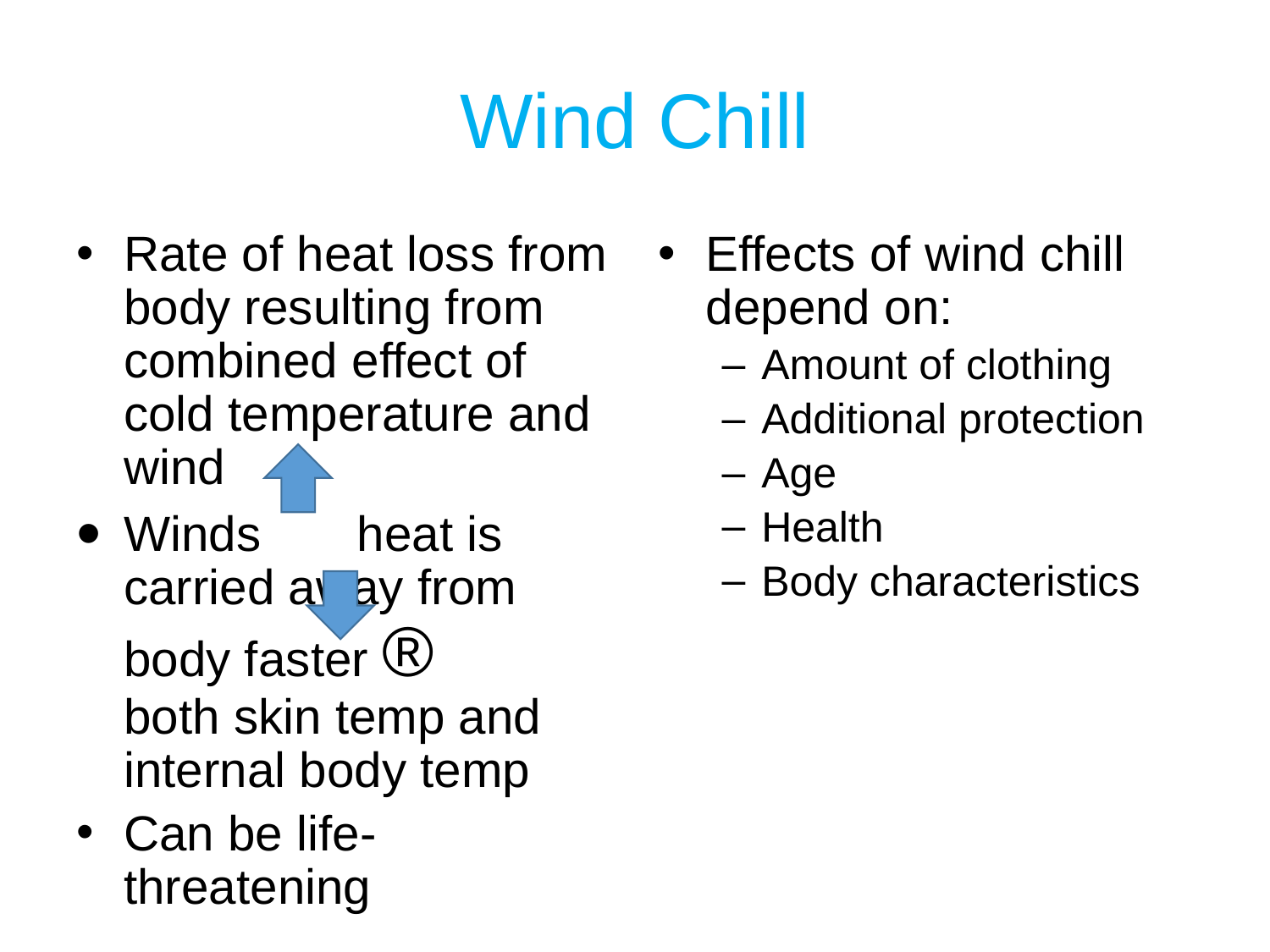

# Wind Chill
Rate of heat loss from body resulting from combined effect of cold temperature and wind
Winds       heat is carried away from body faster ®       both skin temp and internal body temp
Can be life-threatening

Effects of wind chill depend on:
Amount of clothing
Additional protection
Age
Health
Body characteristics